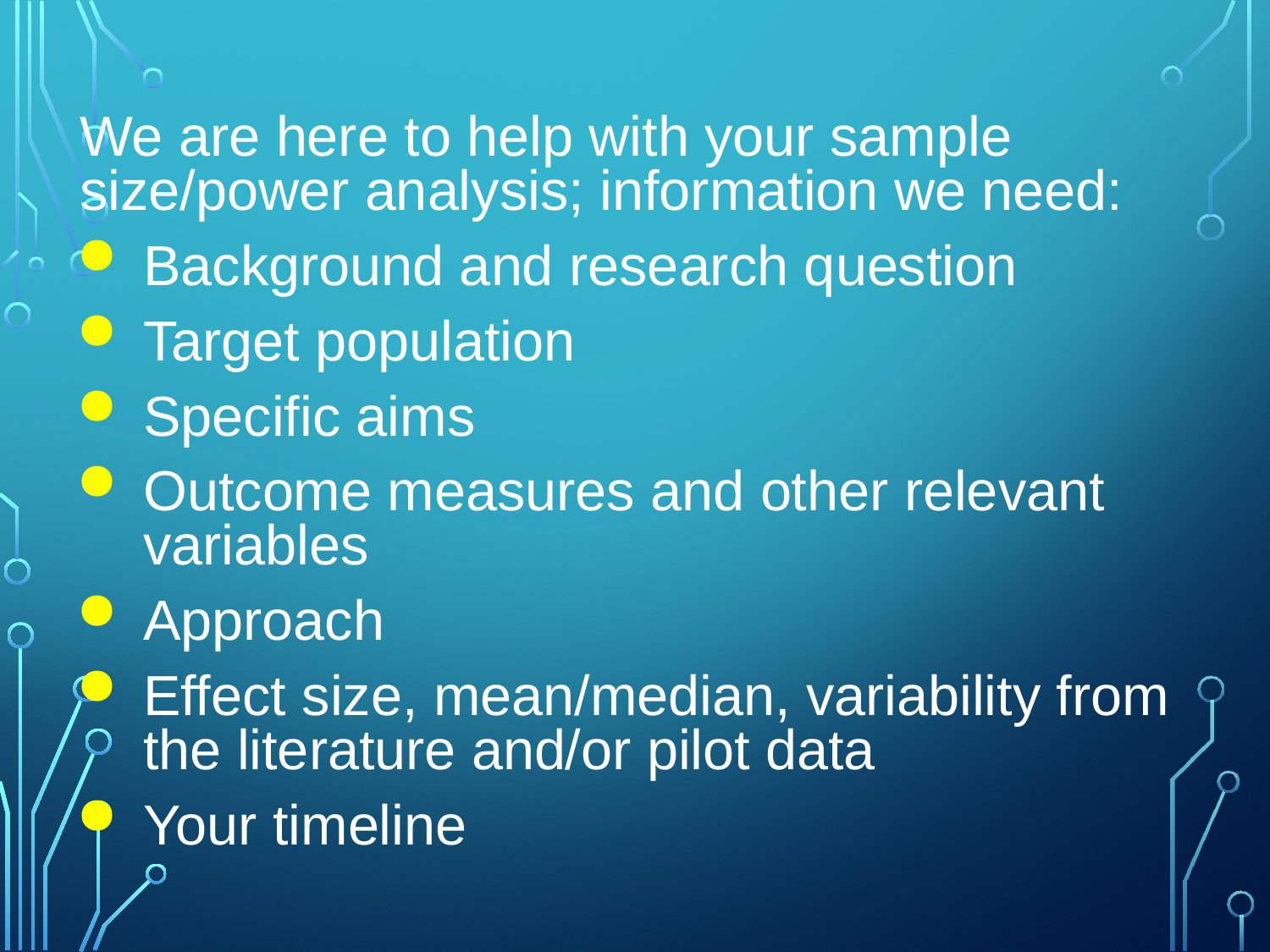

We are here to help with your sample size/power analysis; information we need:
Background and research question
Target population
Specific aims
Outcome measures and other relevant variables
Approach
Effect size, mean/median, variability from the literature and/or pilot data
Your timeline